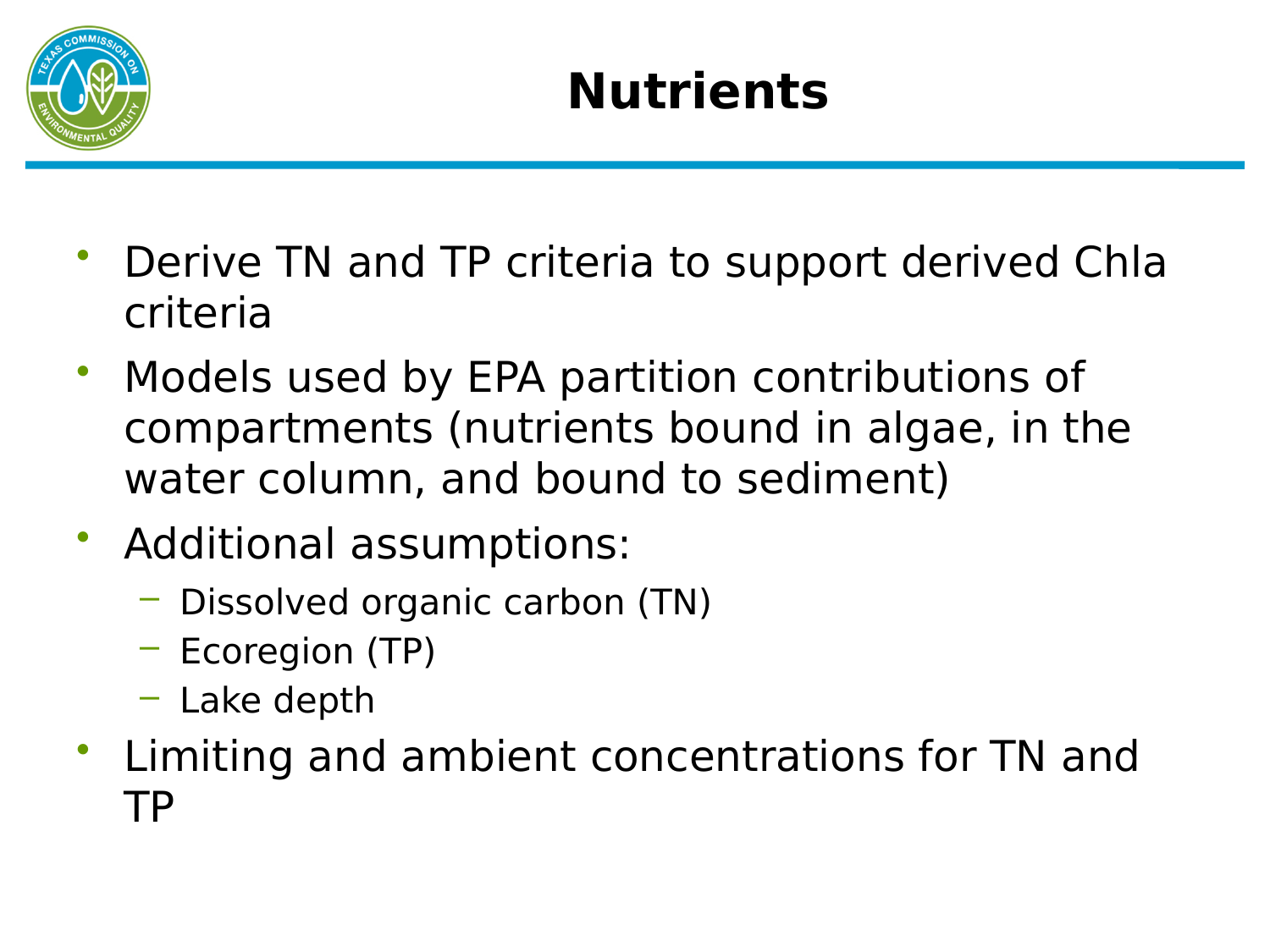

# Nutrients
Derive TN and TP criteria to support derived Chla criteria
Models used by EPA partition contributions of compartments (nutrients bound in algae, in the water column, and bound to sediment)
Additional assumptions:
Dissolved organic carbon (TN)
Ecoregion (TP)
Lake depth
Limiting and ambient concentrations for TN and TP